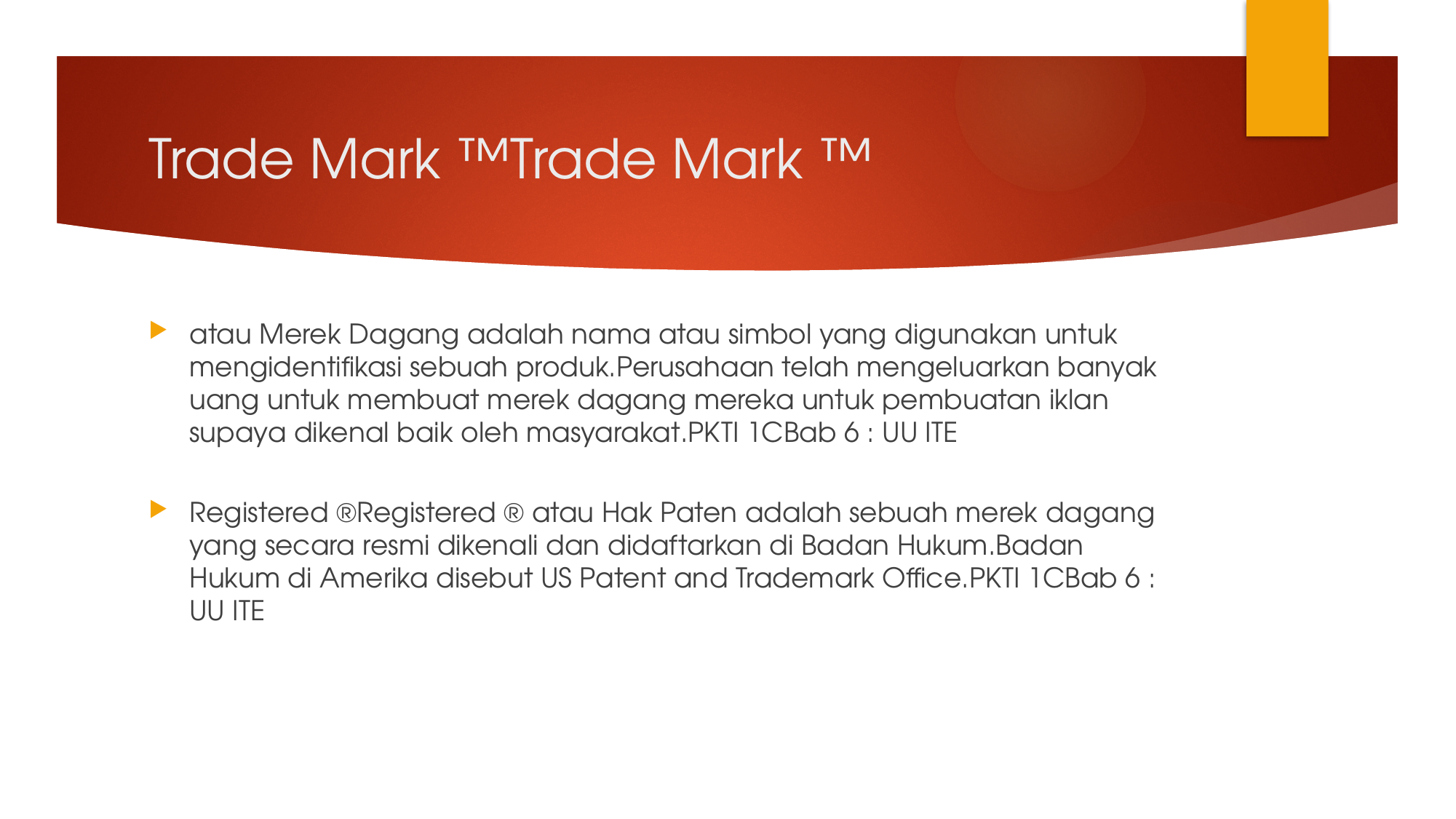

# Trade Mark ™Trade Mark ™
atau Merek Dagang adalah nama atau simbol yang digunakan untuk mengidentifikasi sebuah produk.Perusahaan telah mengeluarkan banyak uang untuk membuat merek dagang mereka untuk pembuatan iklan supaya dikenal baik oleh masyarakat.PKTI 1CBab 6 : UU ITE
Registered ®Registered ® atau Hak Paten adalah sebuah merek dagang yang secara resmi dikenali dan didaftarkan di Badan Hukum.Badan Hukum di Amerika disebut US Patent and Trademark Office.PKTI 1CBab 6 : UU ITE